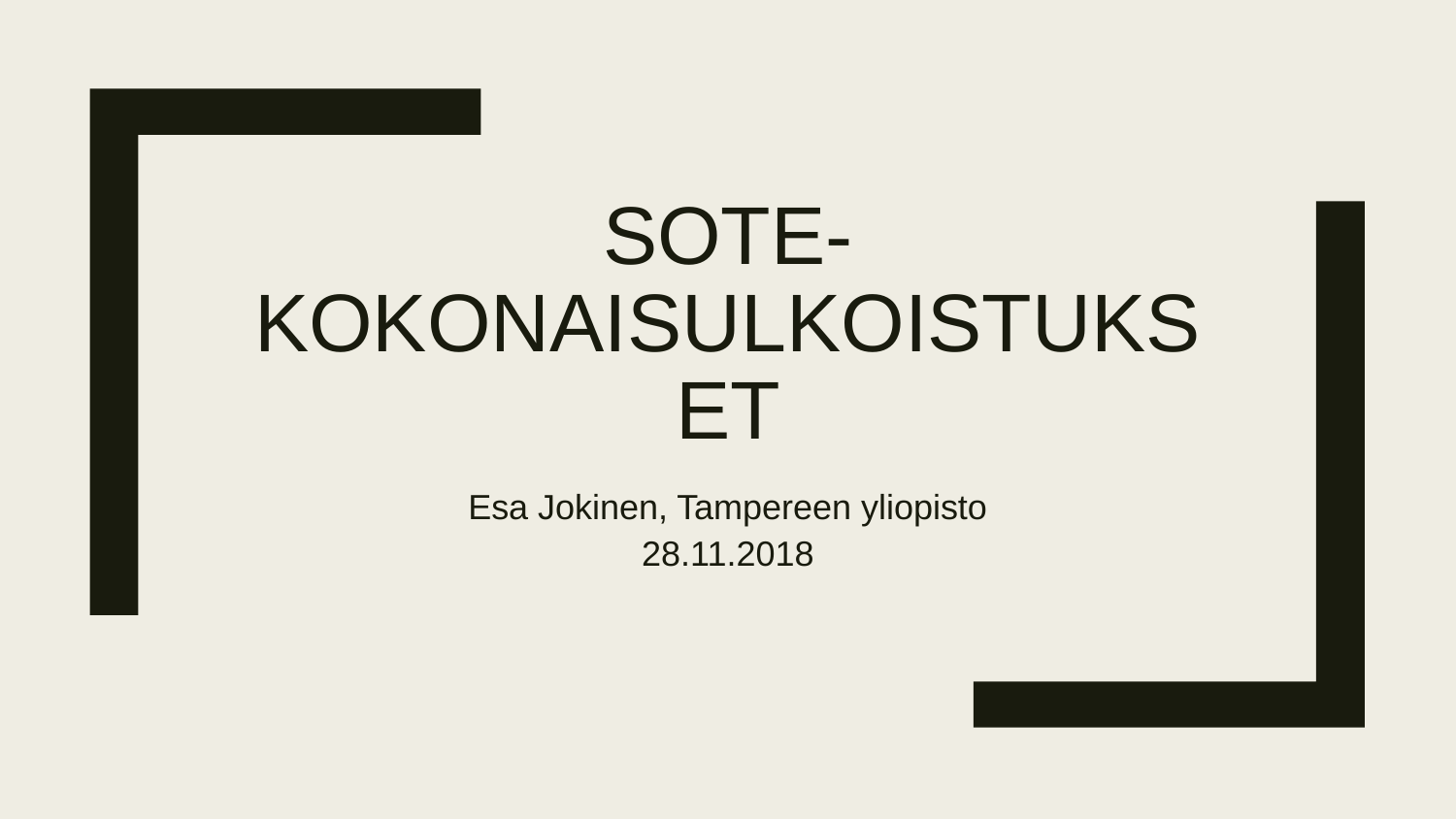

# Sote-kokonaisulkoistukset
Esa Jokinen, Tampereen yliopisto
28.11.2018